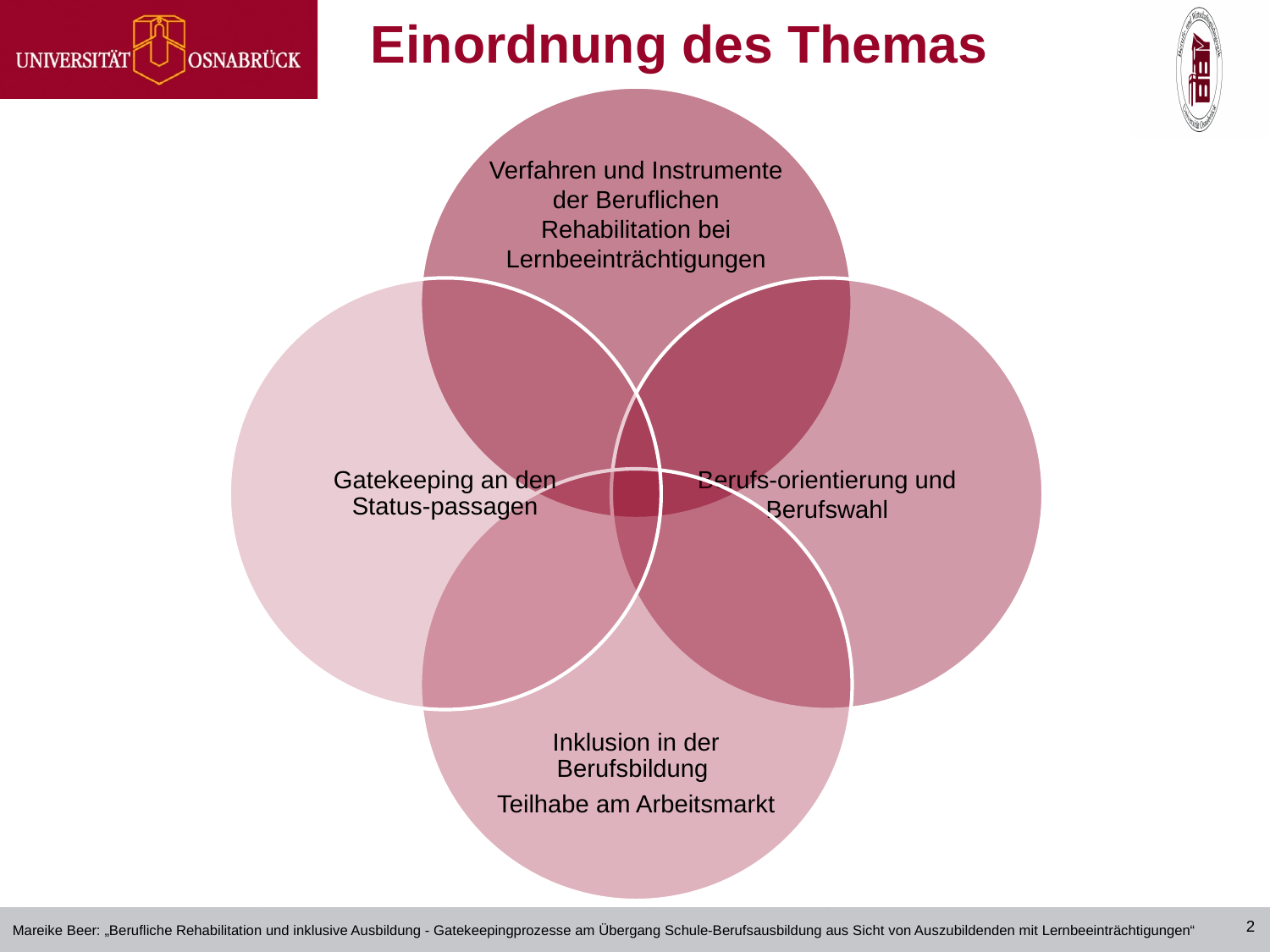

2
# Einordnung des Themas
Verfahren und Instrumente der Beruflichen Rehabilitation bei Lernbeeinträchtigungen
Berufs-orientierung und Berufswahl
Inklusion in der Berufsbildung
Teilhabe am Arbeitsmarkt
Gatekeeping an den Status-passagen
Mareike Beer: „Berufliche Rehabilitation und inklusive Ausbildung - Gatekeepingprozesse am Übergang Schule-Berufsausbildung aus Sicht von Auszubildenden mit Lernbeeinträchtigungen“